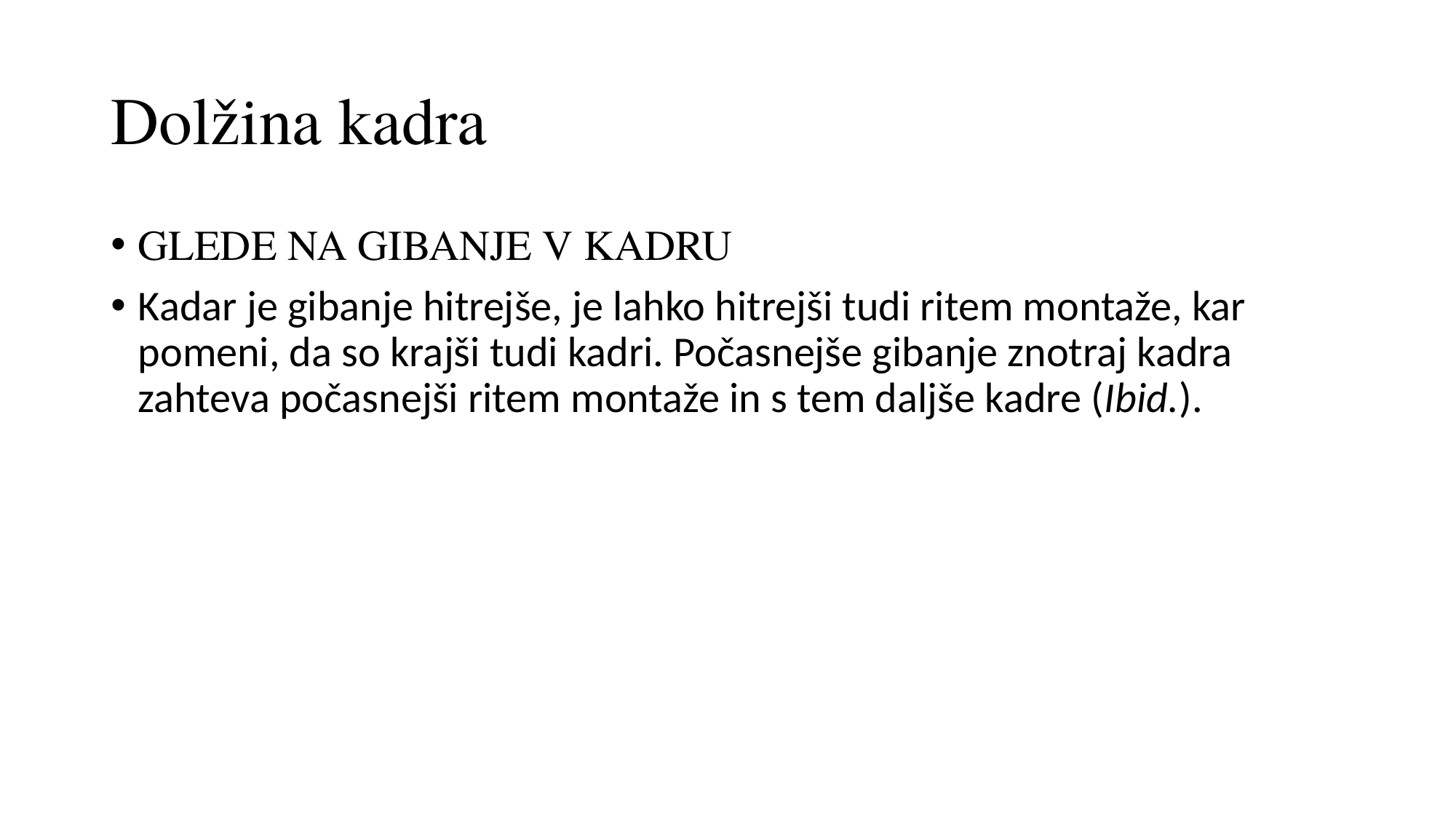

# Dolžina kadra
GLEDE NA GIBANJE V KADRU
Kadar je gibanje hitrejše, je lahko hitrejši tudi ritem montaže, kar pomeni, da so krajši tudi kadri. Počasnejše gibanje znotraj kadra zahteva počasnejši ritem montaže in s tem daljše kadre (Ibid.).